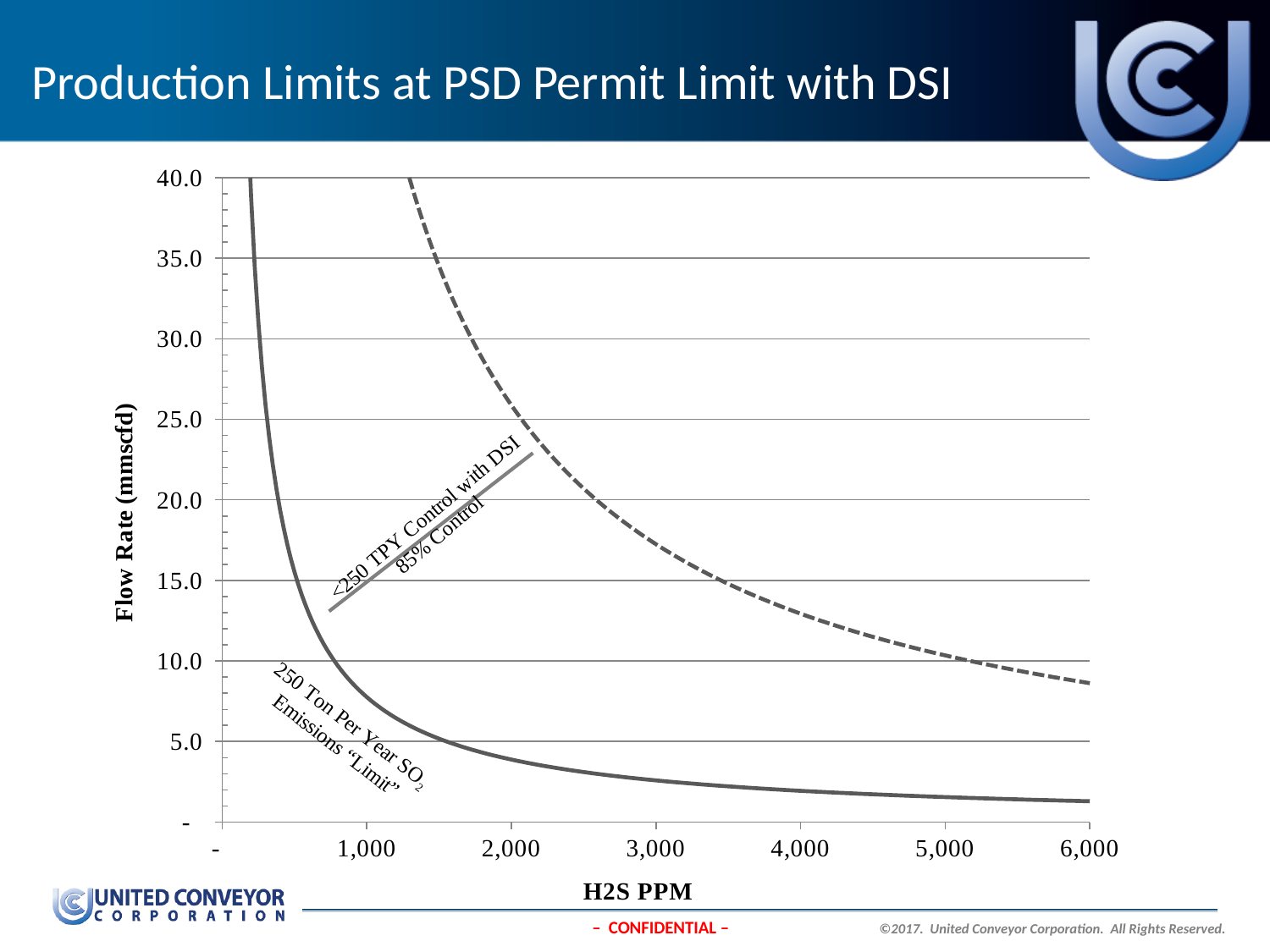

# Production Limits at PSD Permit Limit with DSI

### Chart

| Category | PSD Permit (12-18 Months) | PSD Permit
85% Removal |
|---|---|---|